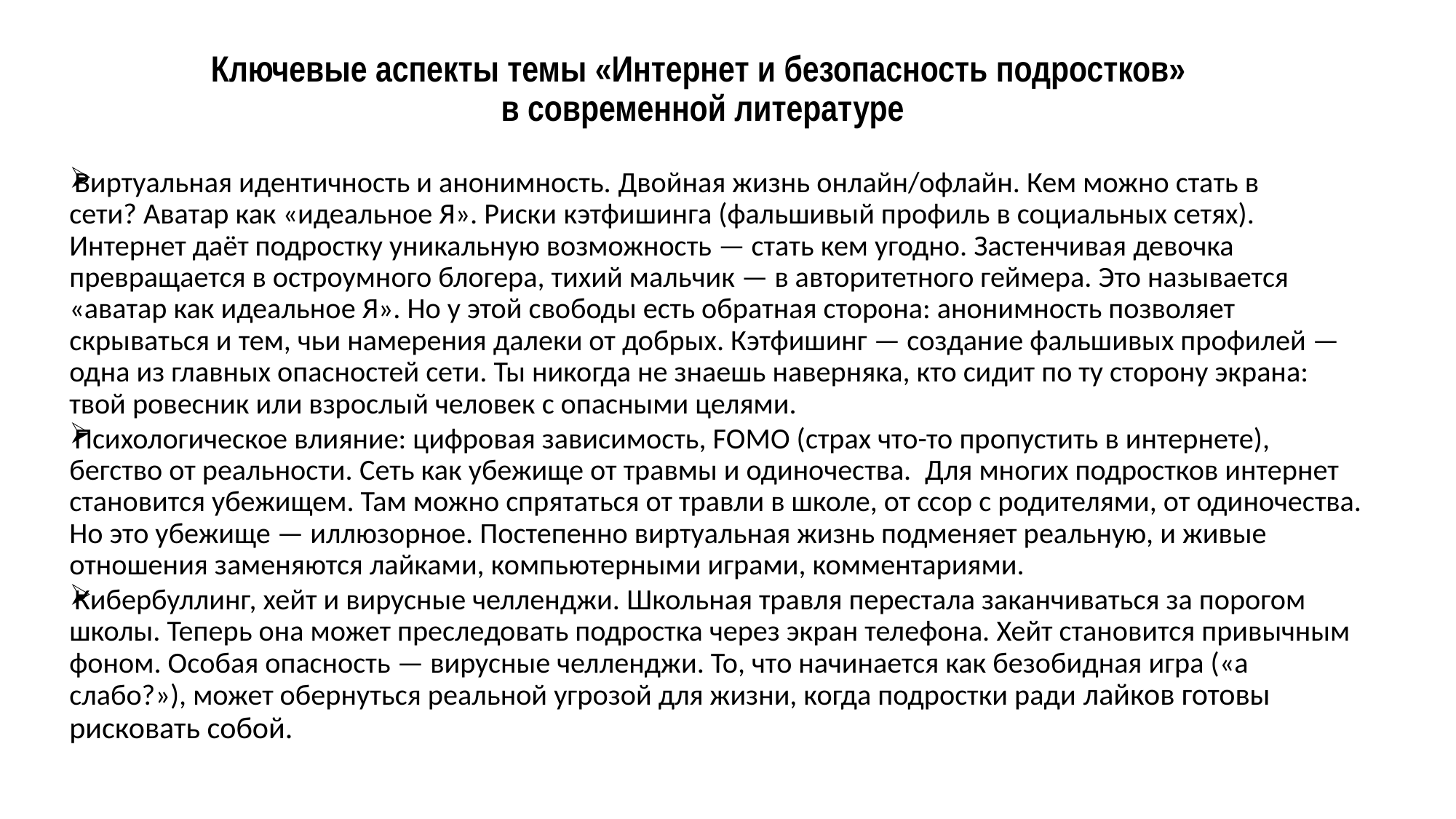

# Ключевые аспекты темы «Интернет и безопасность подростков» в современной литературе
Виртуальная идентичность и анонимность. Двойная жизнь онлайн/офлайн. Кем можно стать в сети? Аватар как «идеальное Я». Риски кэтфишинга (фальшивый профиль в социальных сетях). Интернет даёт подростку уникальную возможность — стать кем угодно. Застенчивая девочка превращается в остроумного блогера, тихий мальчик — в авторитетного геймера. Это называется «аватар как идеальное Я». Но у этой свободы есть обратная сторона: анонимность позволяет скрываться и тем, чьи намерения далеки от добрых. Кэтфишинг — создание фальшивых профилей — одна из главных опасностей сети. Ты никогда не знаешь наверняка, кто сидит по ту сторону экрана: твой ровесник или взрослый человек с опасными целями.
Психологическое влияние: цифровая зависимость, FOMO (страх что-то пропустить в интернете), бегство от реальности. Сеть как убежище от травмы и одиночества.  Для многих подростков интернет становится убежищем. Там можно спрятаться от травли в школе, от ссор с родителями, от одиночества. Но это убежище — иллюзорное. Постепенно виртуальная жизнь подменяет реальную, и живые отношения заменяются лайками, компьютерными играми, комментариями.
Кибербуллинг, хейт и вирусные челленджи. Школьная травля перестала заканчиваться за порогом школы. Теперь она может преследовать подростка через экран телефона. Хейт становится привычным фоном. Особая опасность — вирусные челленджи. То, что начинается как безобидная игра («а слабо?»), может обернуться реальной угрозой для жизни, когда подростки ради лайков готовы рисковать собой.